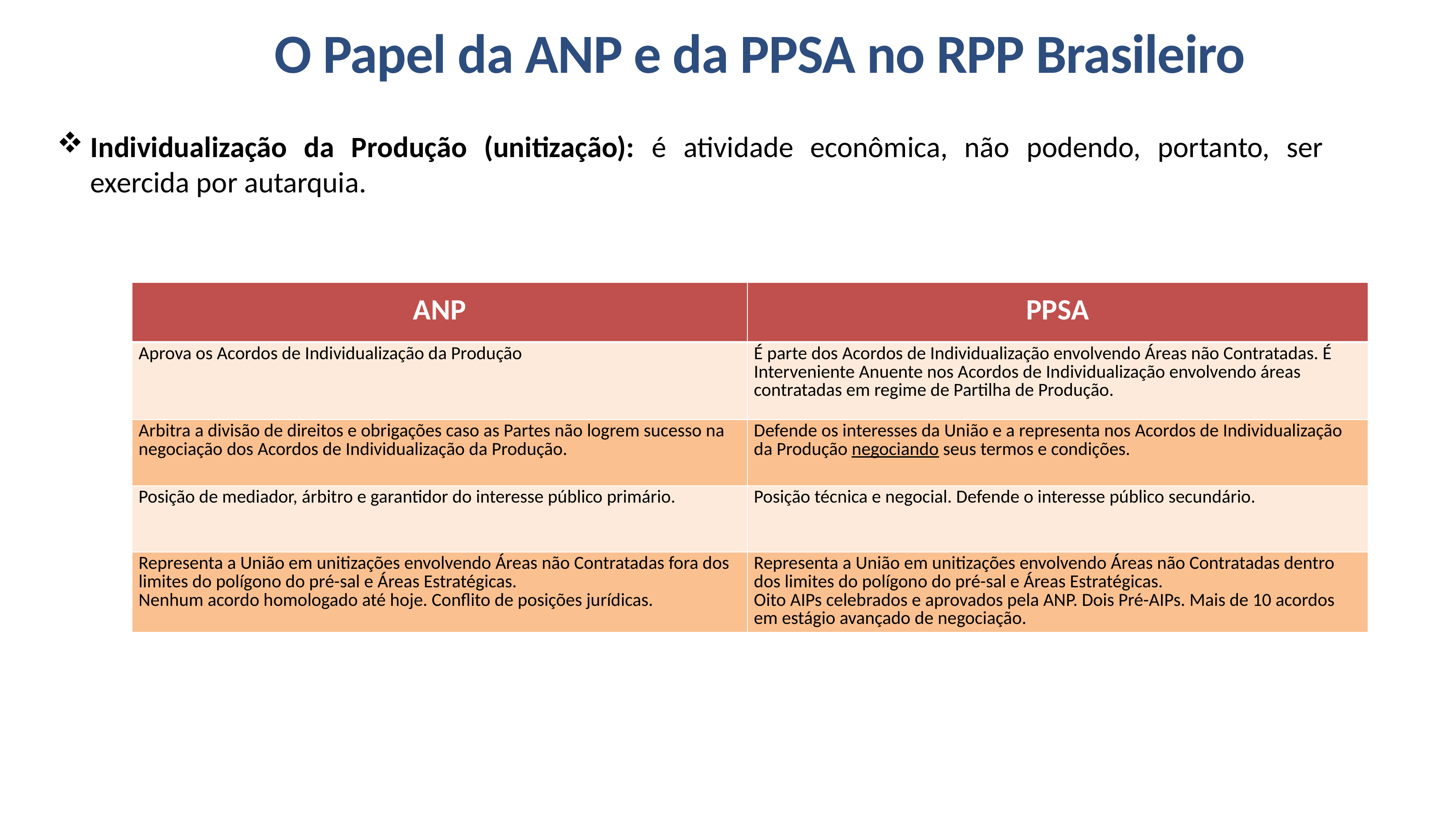

# O Papel da ANP e da PPSA no RPP Brasileiro
Individualização da Produção (unitização): é atividade econômica, não podendo, portanto, ser exercida por autarquia.
| ANP | PPSA |
| --- | --- |
| Aprova os Acordos de Individualização da Produção | É parte dos Acordos de Individualização envolvendo Áreas não Contratadas. É Interveniente Anuente nos Acordos de Individualização envolvendo áreas contratadas em regime de Partilha de Produção. |
| Arbitra a divisão de direitos e obrigações caso as Partes não logrem sucesso na negociação dos Acordos de Individualização da Produção. | Defende os interesses da União e a representa nos Acordos de Individualização da Produção negociando seus termos e condições. |
| Posição de mediador, árbitro e garantidor do interesse público primário. | Posição técnica e negocial. Defende o interesse público secundário. |
| Representa a União em unitizações envolvendo Áreas não Contratadas fora dos limites do polígono do pré-sal e Áreas Estratégicas. Nenhum acordo homologado até hoje. Conflito de posições jurídicas. | Representa a União em unitizações envolvendo Áreas não Contratadas dentro dos limites do polígono do pré-sal e Áreas Estratégicas. Oito AIPs celebrados e aprovados pela ANP. Dois Pré-AIPs. Mais de 10 acordos em estágio avançado de negociação. |